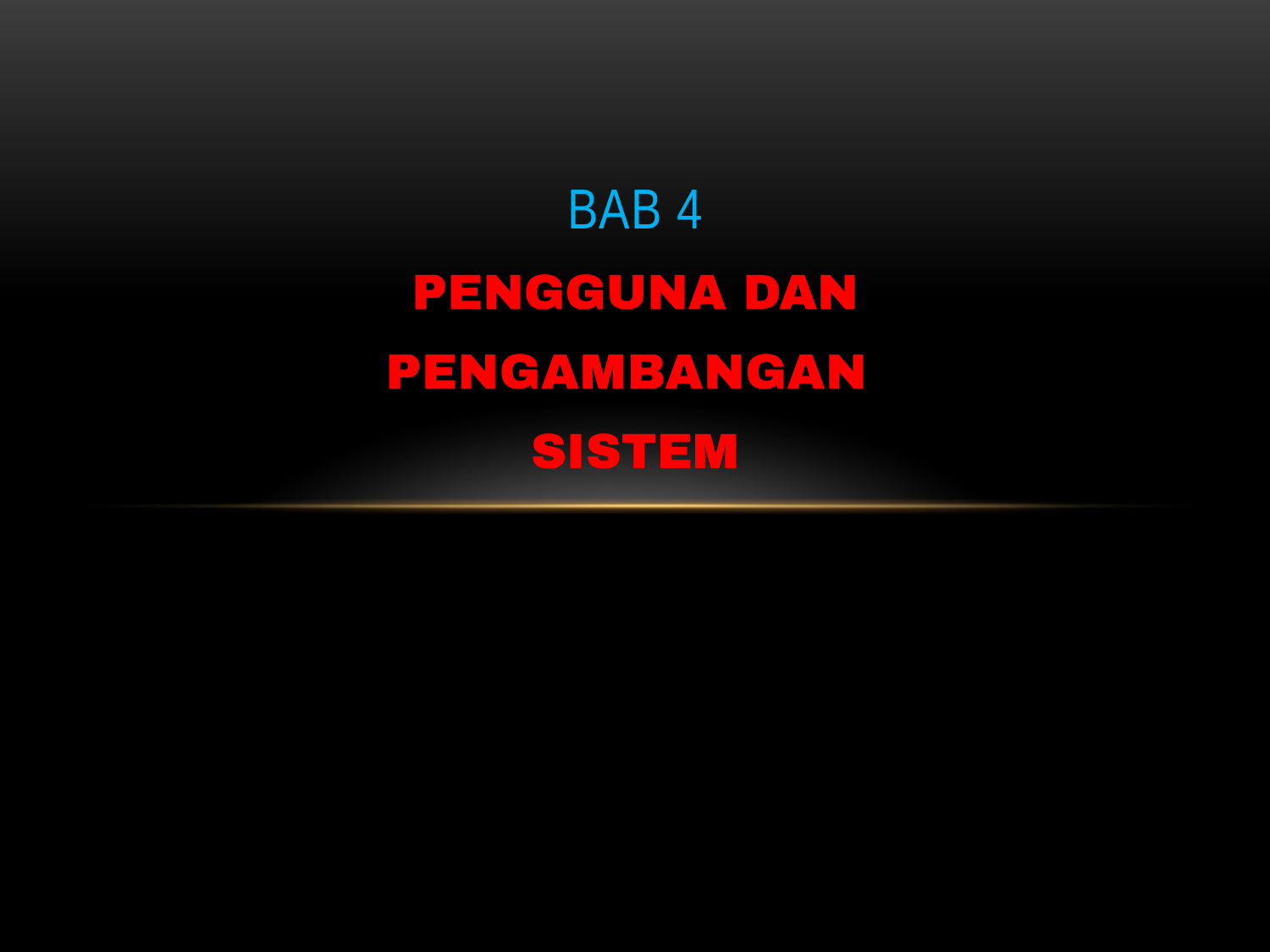

# BAB 4
PENGGUNA DAN
PENGAMBANGAN
SISTEM